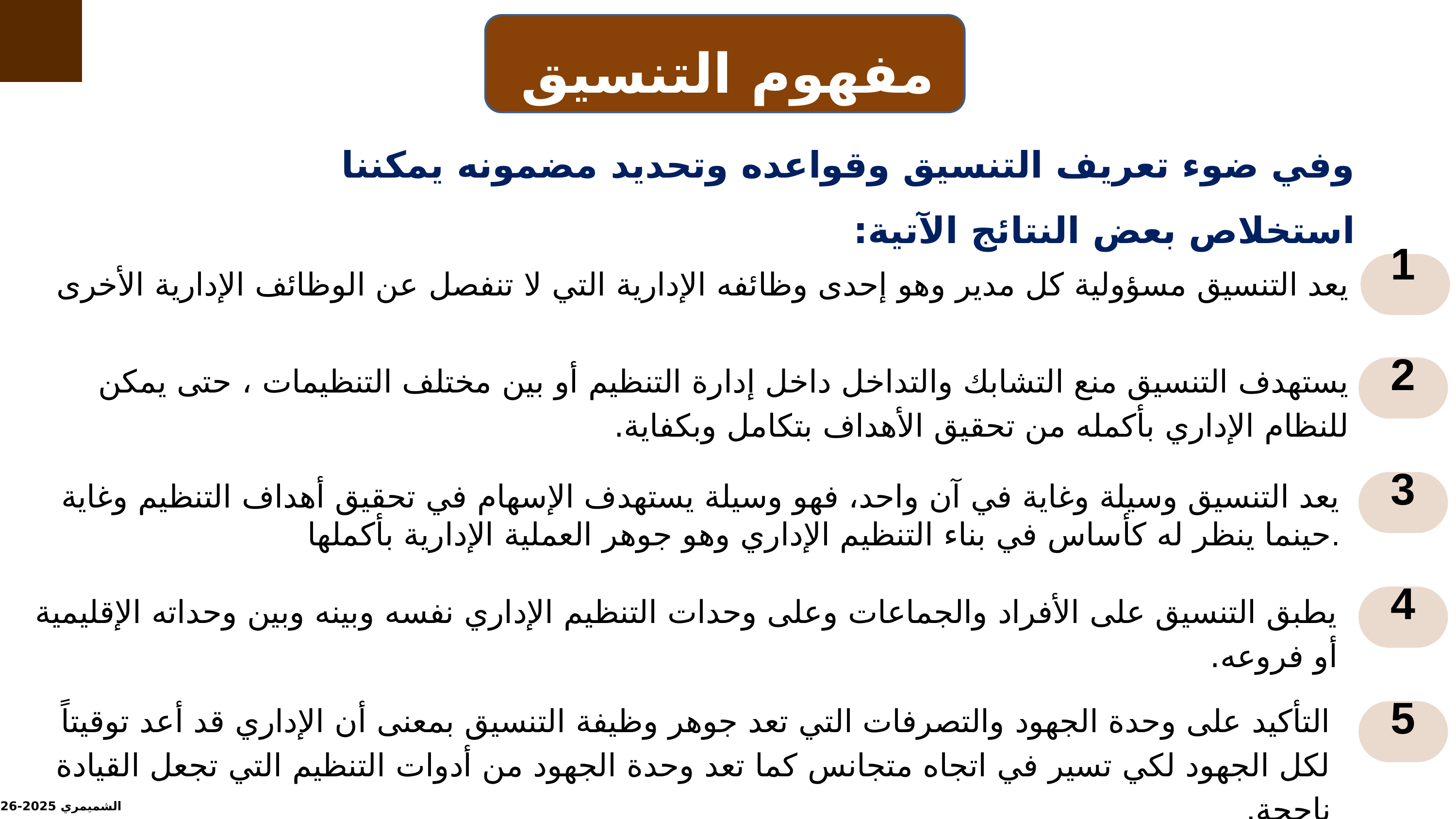

مفهوم التنسيق
وفي ضوء تعريف التنسيق وقواعده وتحديد مضمونه يمكننا استخلاص بعض النتائج الآتية:
1

يعد التنسيق مسؤولية كل مدير وهو إحدى وظائفه الإدارية التي لا تنفصل عن الوظائف الإدارية الأخرى
يستهدف التنسيق منع التشابك والتداخل داخل إدارة التنظيم أو بين مختلف التنظيمات ، حتى يمكن للنظام الإداري بأكمله من تحقيق الأهداف بتكامل وبكفاية.

2

3
يعد التنسيق وسيلة وغاية في آن واحد، فهو وسيلة يستهدف الإسهام في تحقيق أهداف التنظيم وغاية حينما ينظر له كأساس في بناء التنظيم الإداري وهو جوهر العملية الإدارية بأكملها.

يطبق التنسيق على الأفراد والجماعات وعلى وحدات التنظيم الإداري نفسه وبينه وبين وحداته الإقليمية أو فروعه.

4
التأكيد على وحدة الجهود والتصرفات التي تعد جوهر وظيفة التنسيق بمعنى أن الإداري قد أعد توقيتاً لكل الجهود لكي تسير في اتجاه متجانس كما تعد وحدة الجهود من أدوات التنظيم التي تجعل القيادة ناجحة.

5
الشميمري 2025-2026